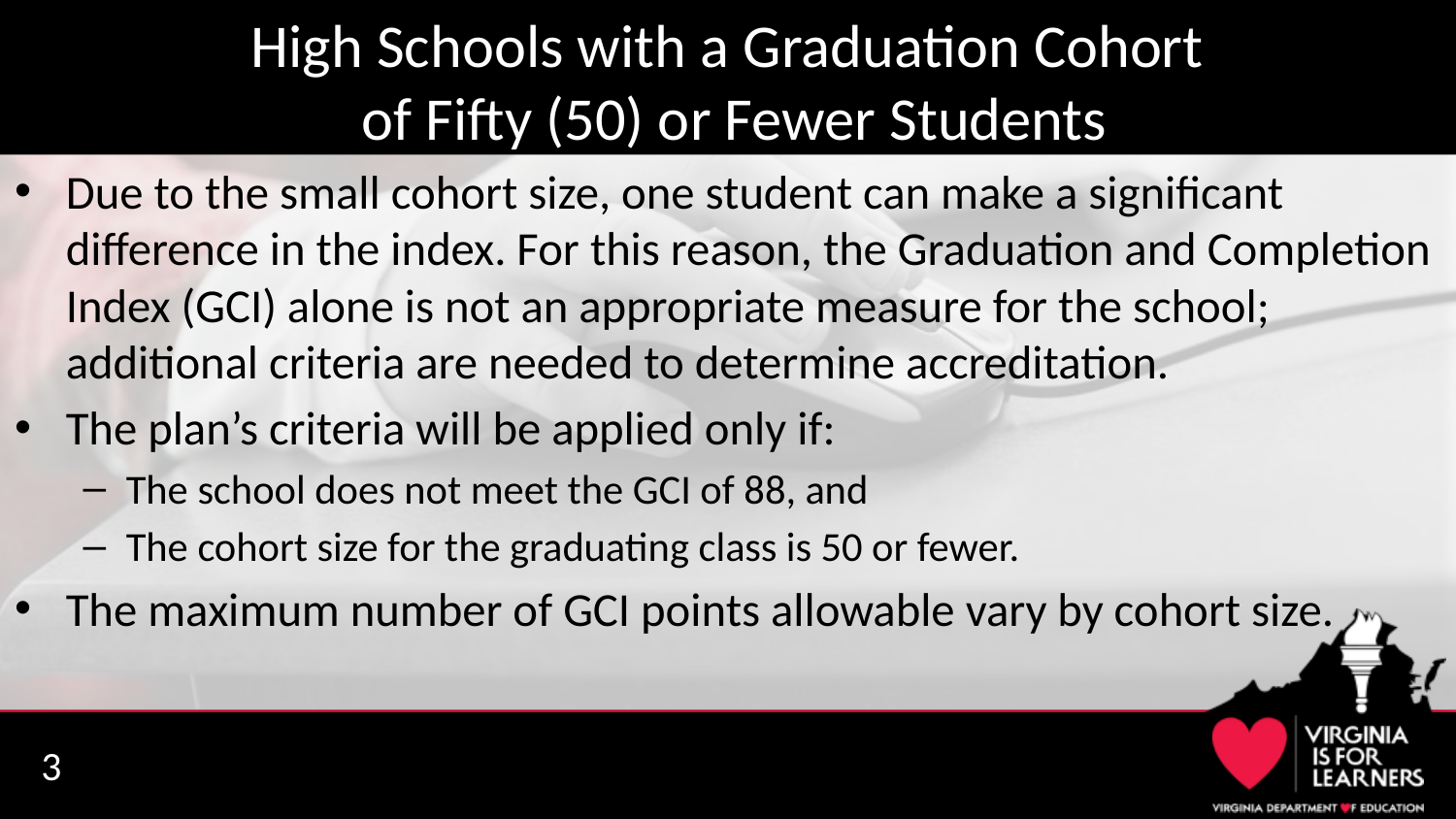

# High Schools with a Graduation Cohort of Fifty (50) or Fewer Students
Due to the small cohort size, one student can make a significant difference in the index. For this reason, the Graduation and Completion Index (GCI) alone is not an appropriate measure for the school; additional criteria are needed to determine accreditation.
The plan’s criteria will be applied only if:
The school does not meet the GCI of 88, and
The cohort size for the graduating class is 50 or fewer.
The maximum number of GCI points allowable vary by cohort size.